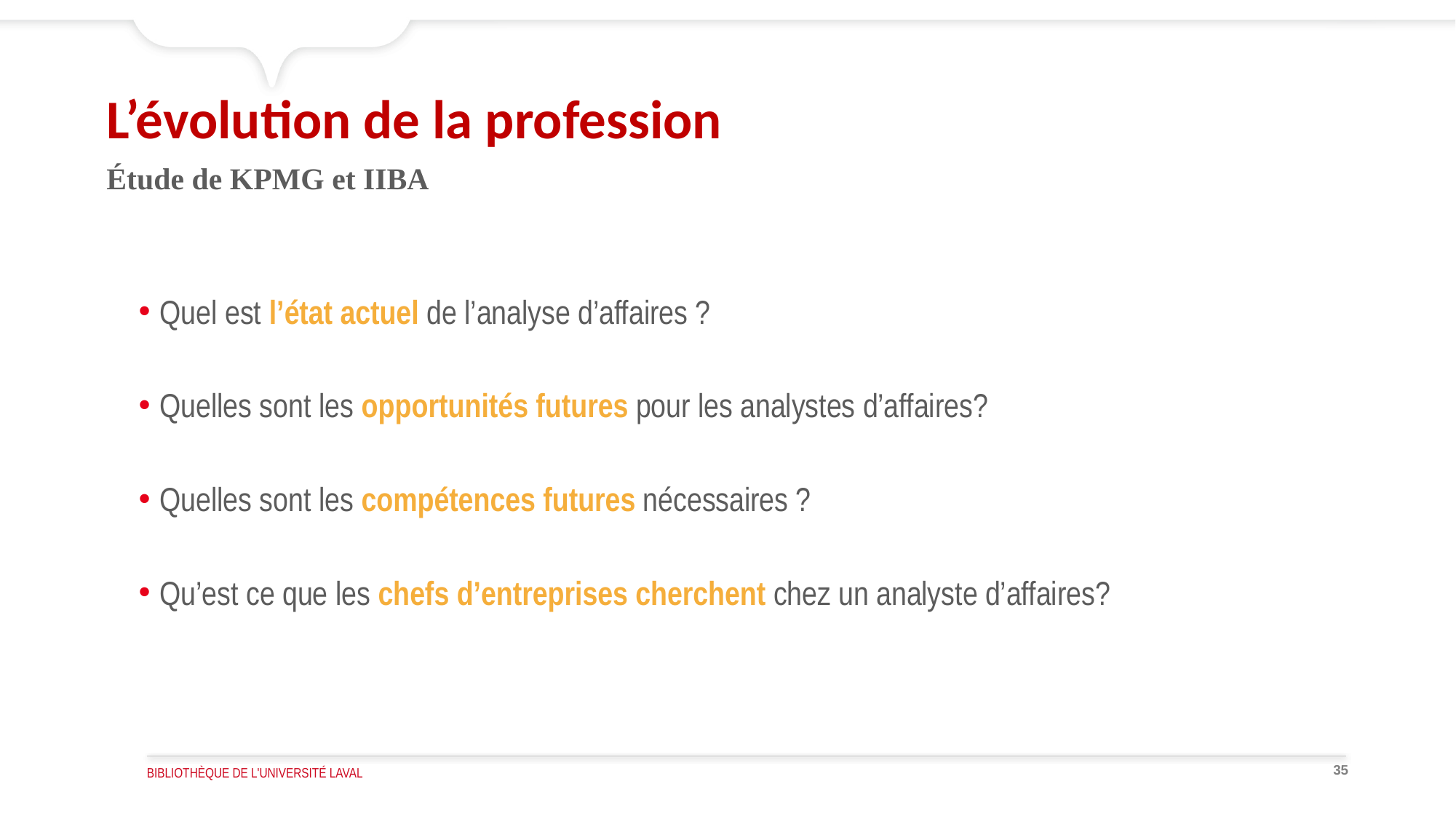

# L’évolution de la profession
Étude de KPMG et IIBA
Quel est l’état actuel de l’analyse d’affaires ?
Quelles sont les opportunités futures pour les analystes d’affaires?
Quelles sont les compétences futures nécessaires ?
Qu’est ce que les chefs d’entreprises cherchent chez un analyste d’affaires?